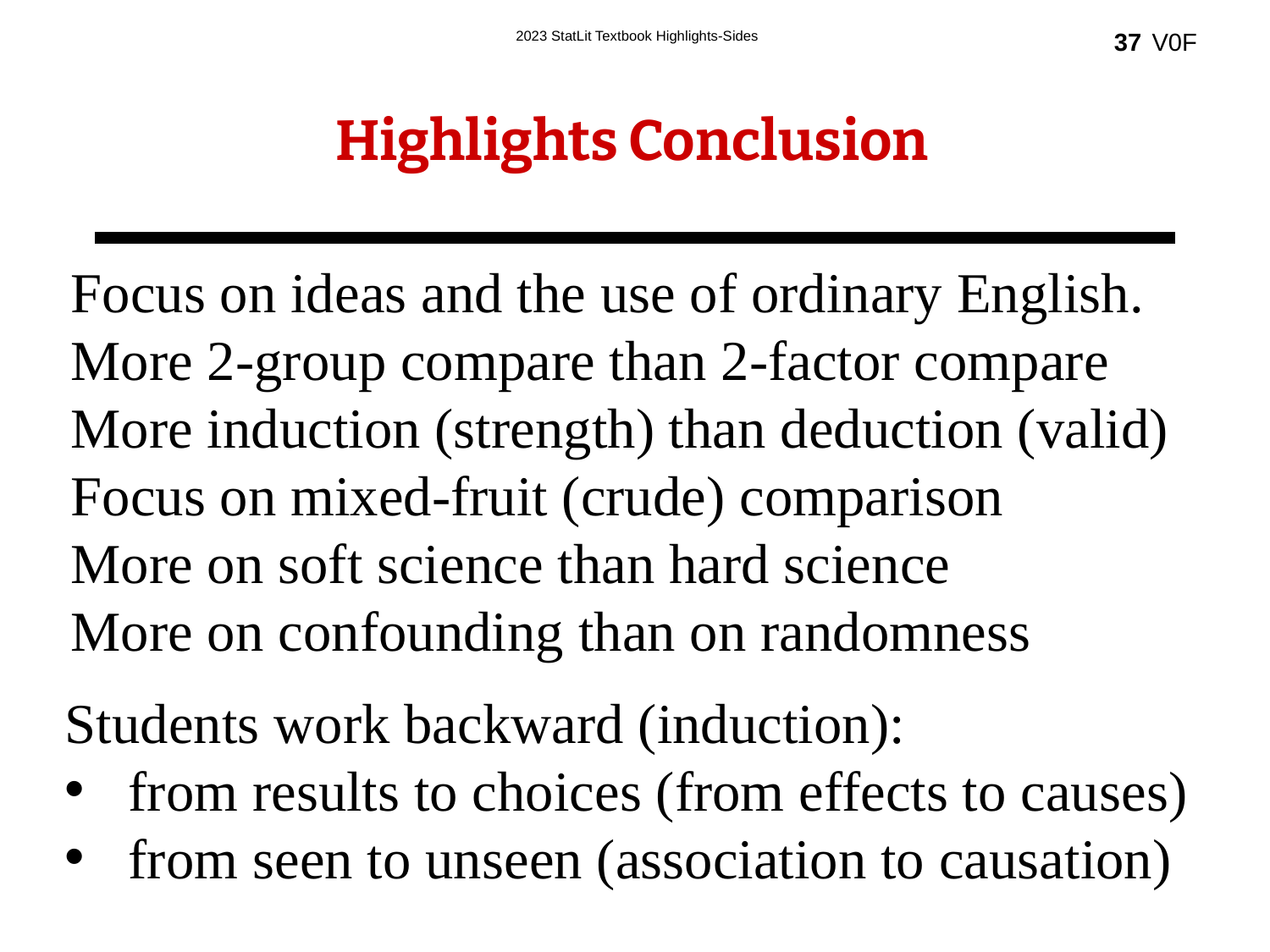

37
Highlights Conclusion
Focus on ideas and the use of ordinary English.
More 2-group compare than 2-factor compare
More induction (strength) than deduction (valid)
Focus on mixed-fruit (crude) comparison
More on soft science than hard science
More on confounding than on randomness

Students work backward (induction):
from results to choices (from effects to causes)
from seen to unseen (association to causation)